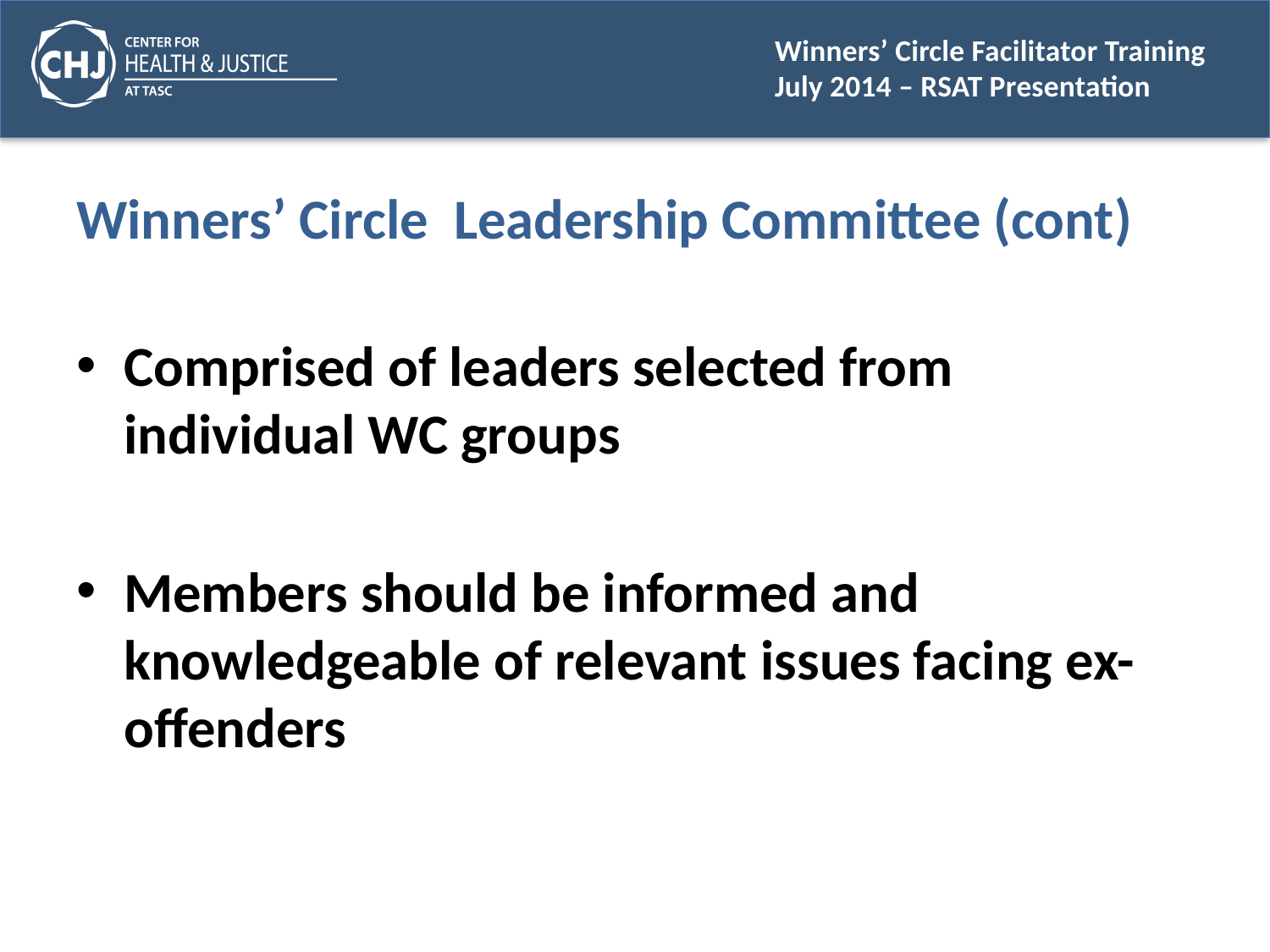

# Winners’ Circle  Leadership Committee (cont)
Comprised of leaders selected from individual WC groups

Members should be informed and knowledgeable of relevant issues facing ex-offenders